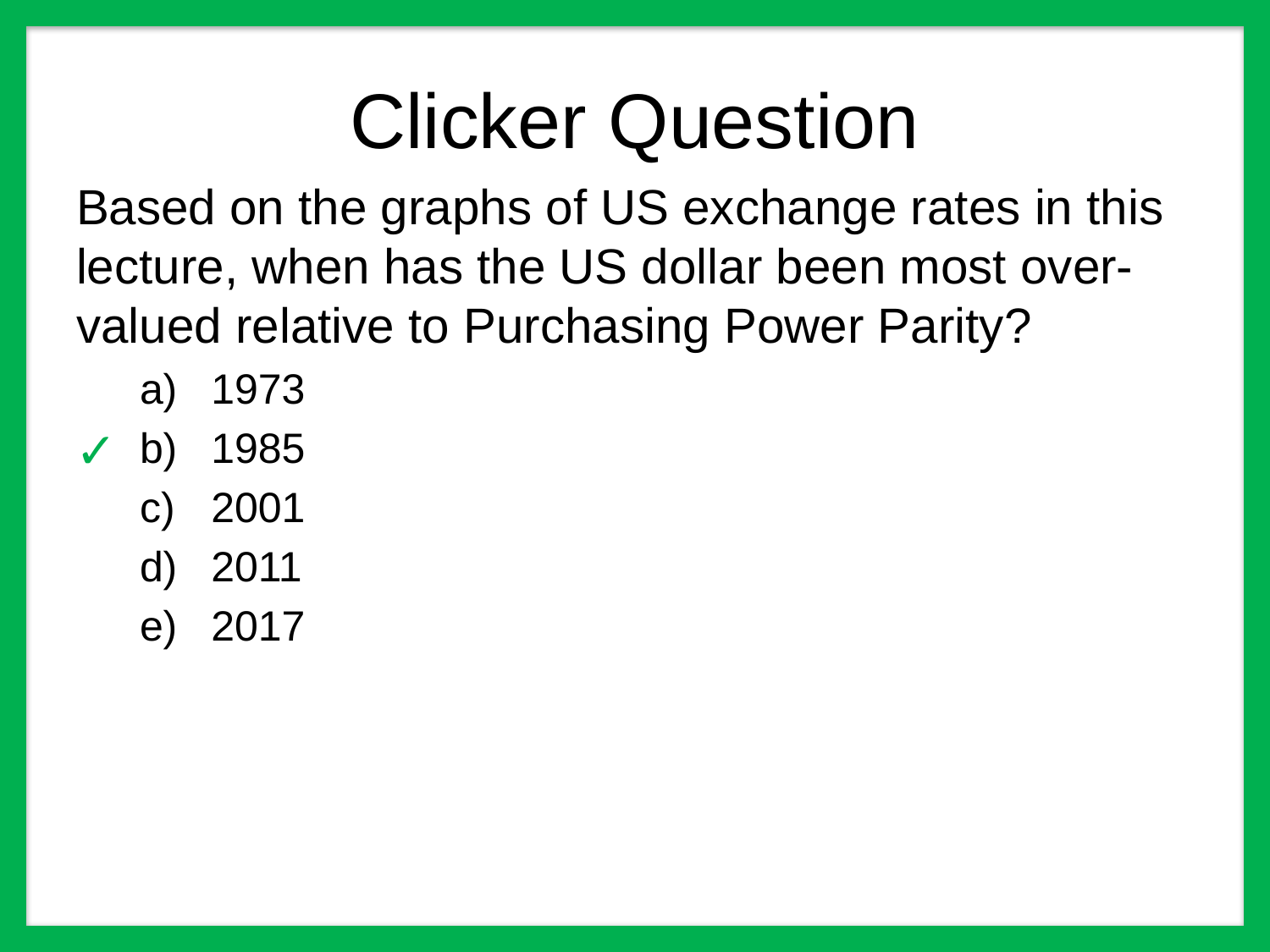

# Clicker Question
Based on the graphs of US exchange rates in this lecture, when has the US dollar been most over-valued relative to Purchasing Power Parity?
1973
1985
2001
2011
2017

✓